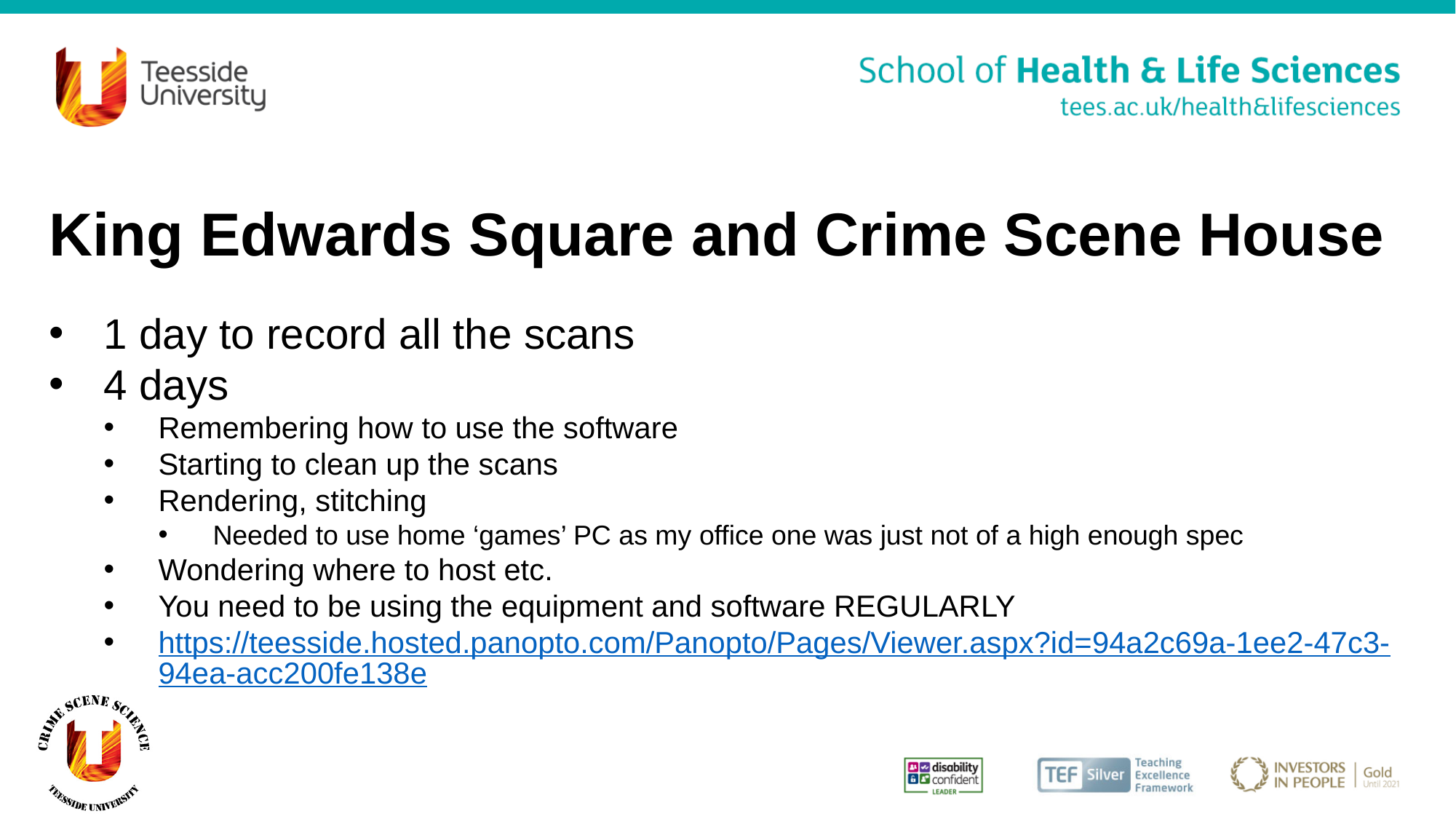

# King Edwards Square and Crime Scene House
1 day to record all the scans
4 days
Remembering how to use the software
Starting to clean up the scans
Rendering, stitching
Needed to use home ‘games’ PC as my office one was just not of a high enough spec
Wondering where to host etc.
You need to be using the equipment and software REGULARLY
https://teesside.hosted.panopto.com/Panopto/Pages/Viewer.aspx?id=94a2c69a-1ee2-47c3-94ea-acc200fe138e